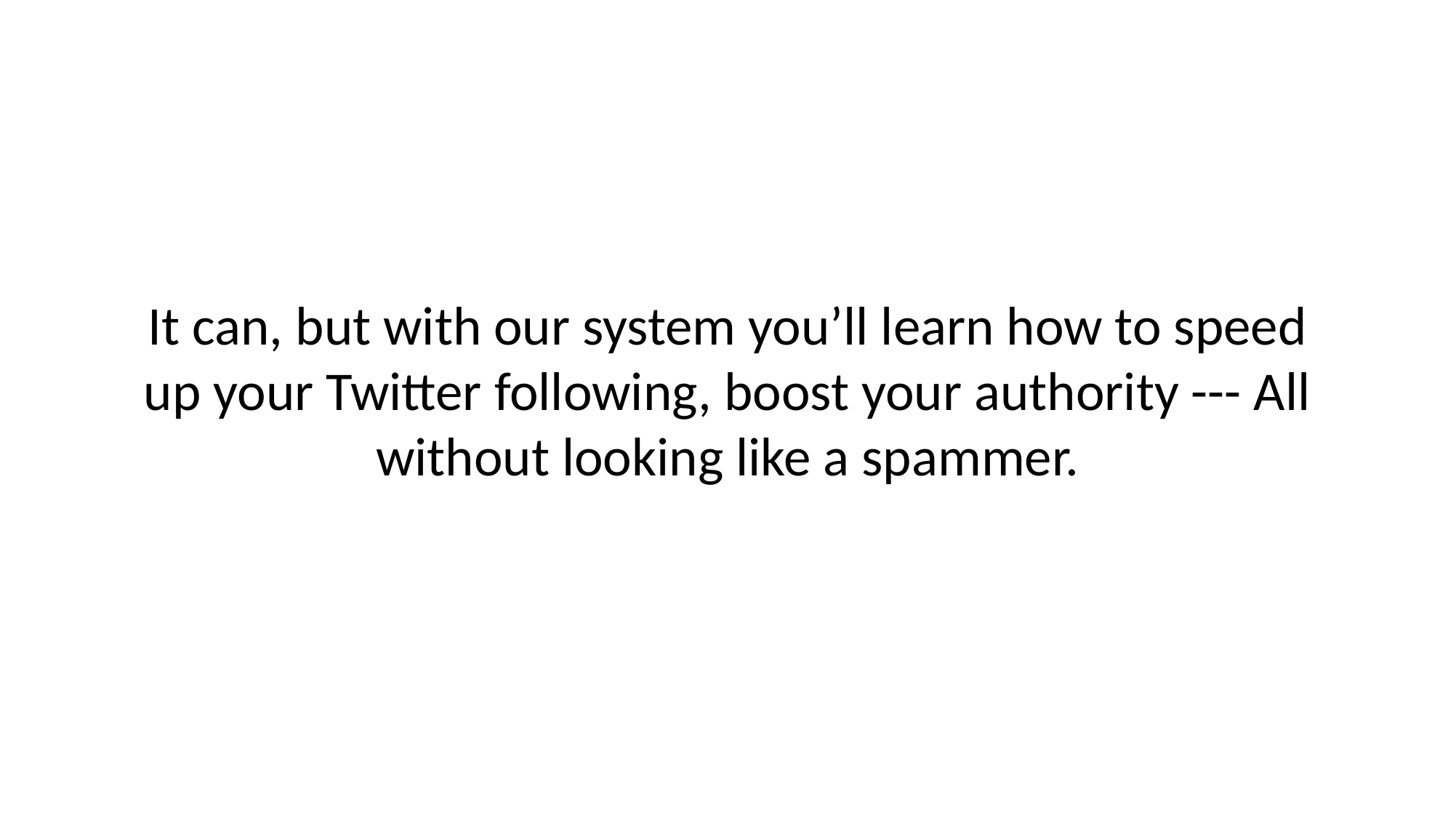

# It can, but with our system you’ll learn how to speed up your Twitter following, boost your authority --- All without looking like a spammer.